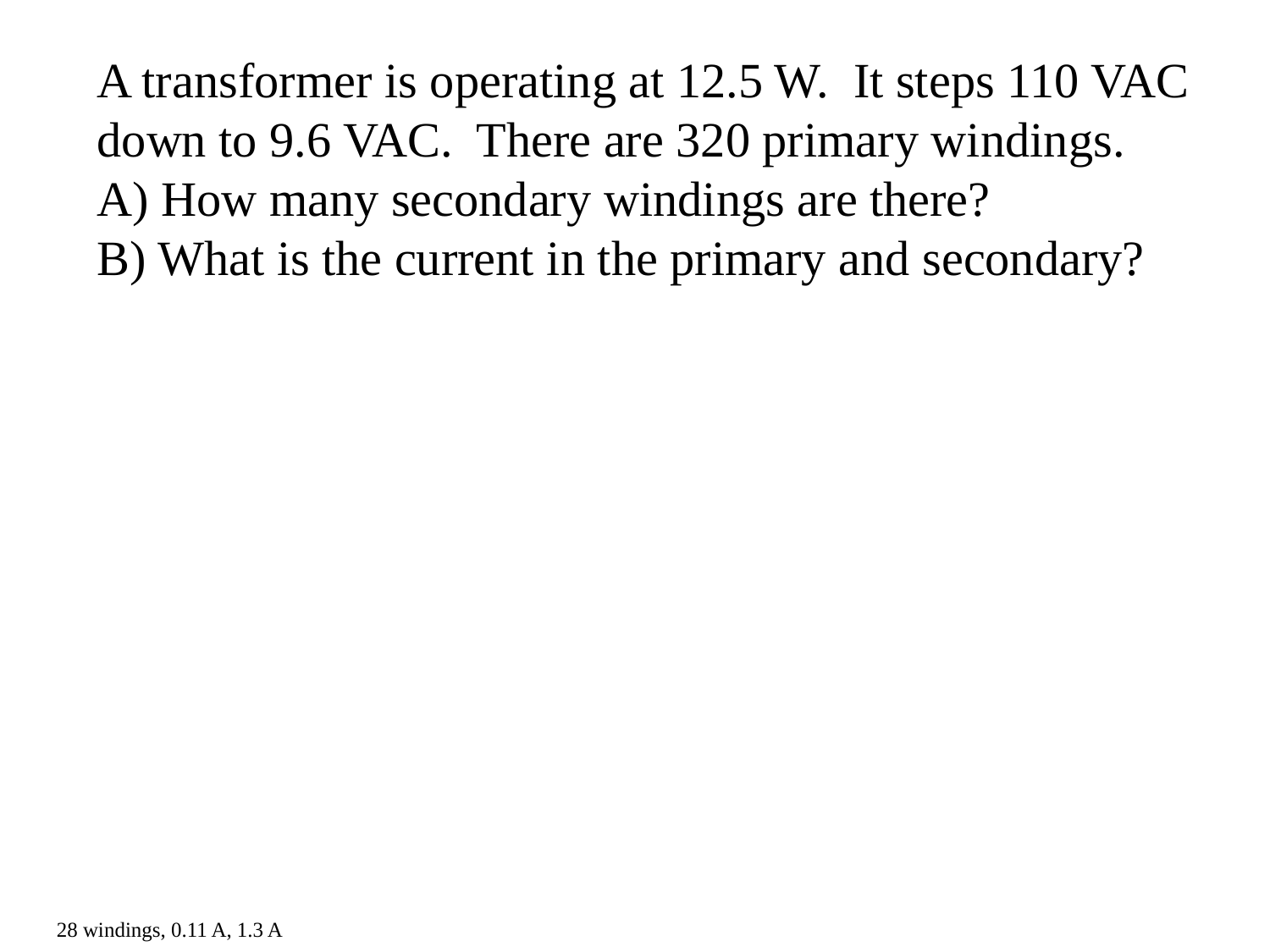

A transformer is operating at 12.5 W.  It steps 110 VAC down to 9.6 VAC.  There are 320 primary windings.
A) How many secondary windings are there?
B) What is the current in the primary and secondary?
28 windings, 0.11 A, 1.3 A